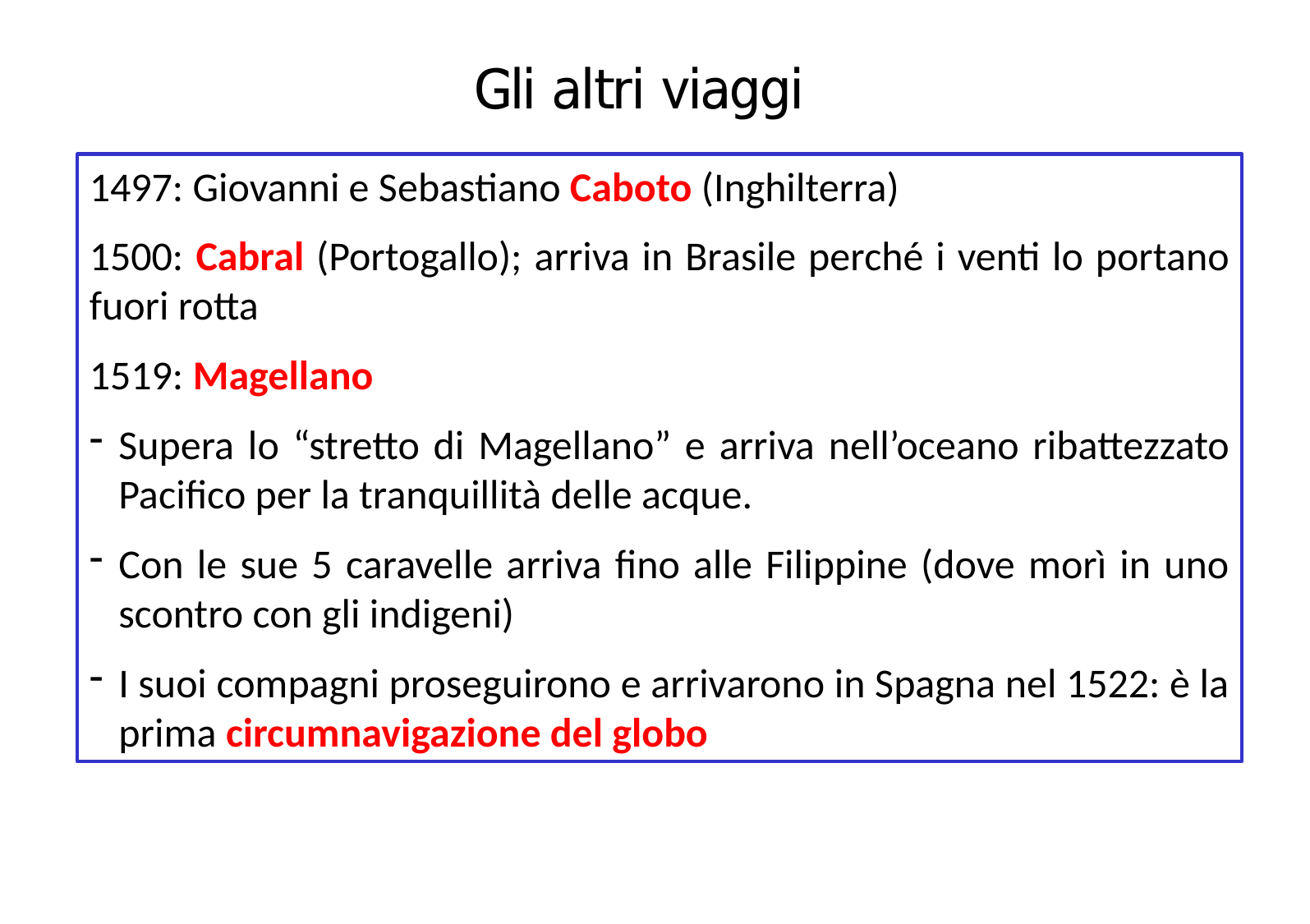

Gli altri viaggi
1497: Giovanni e Sebastiano Caboto (Inghilterra)
1500: Cabral (Portogallo); arriva in Brasile perché i venti lo portano fuori rotta
1519: Magellano
Supera lo “stretto di Magellano” e arriva nell’oceano ribattezzato Pacifico per la tranquillità delle acque.
Con le sue 5 caravelle arriva fino alle Filippine (dove morì in uno scontro con gli indigeni)
I suoi compagni proseguirono e arrivarono in Spagna nel 1522: è la prima circumnavigazione del globo